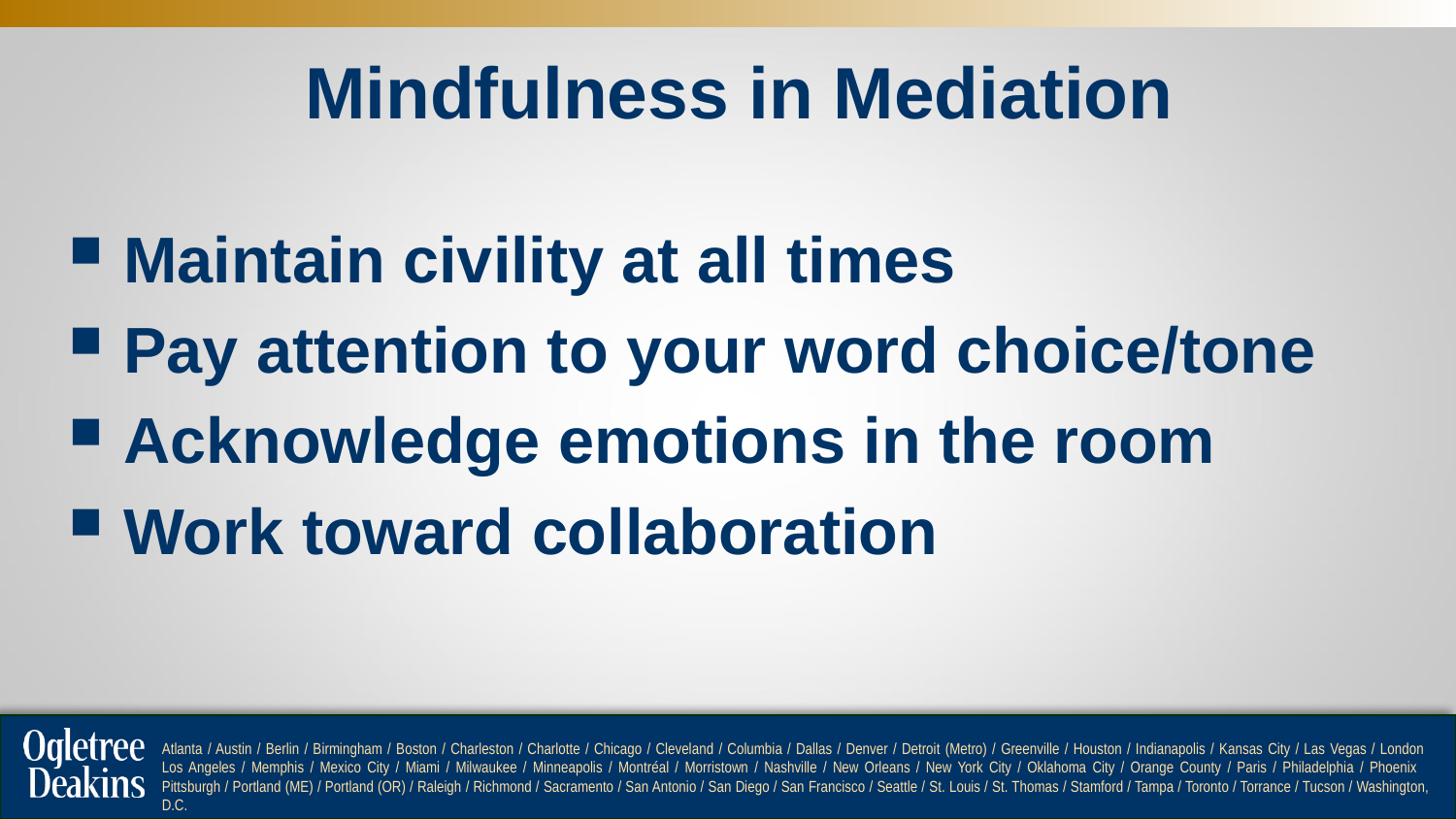

# Mindfulness in Mediation
Maintain civility at all times
Pay attention to your word choice/tone
Acknowledge emotions in the room
Work toward collaboration